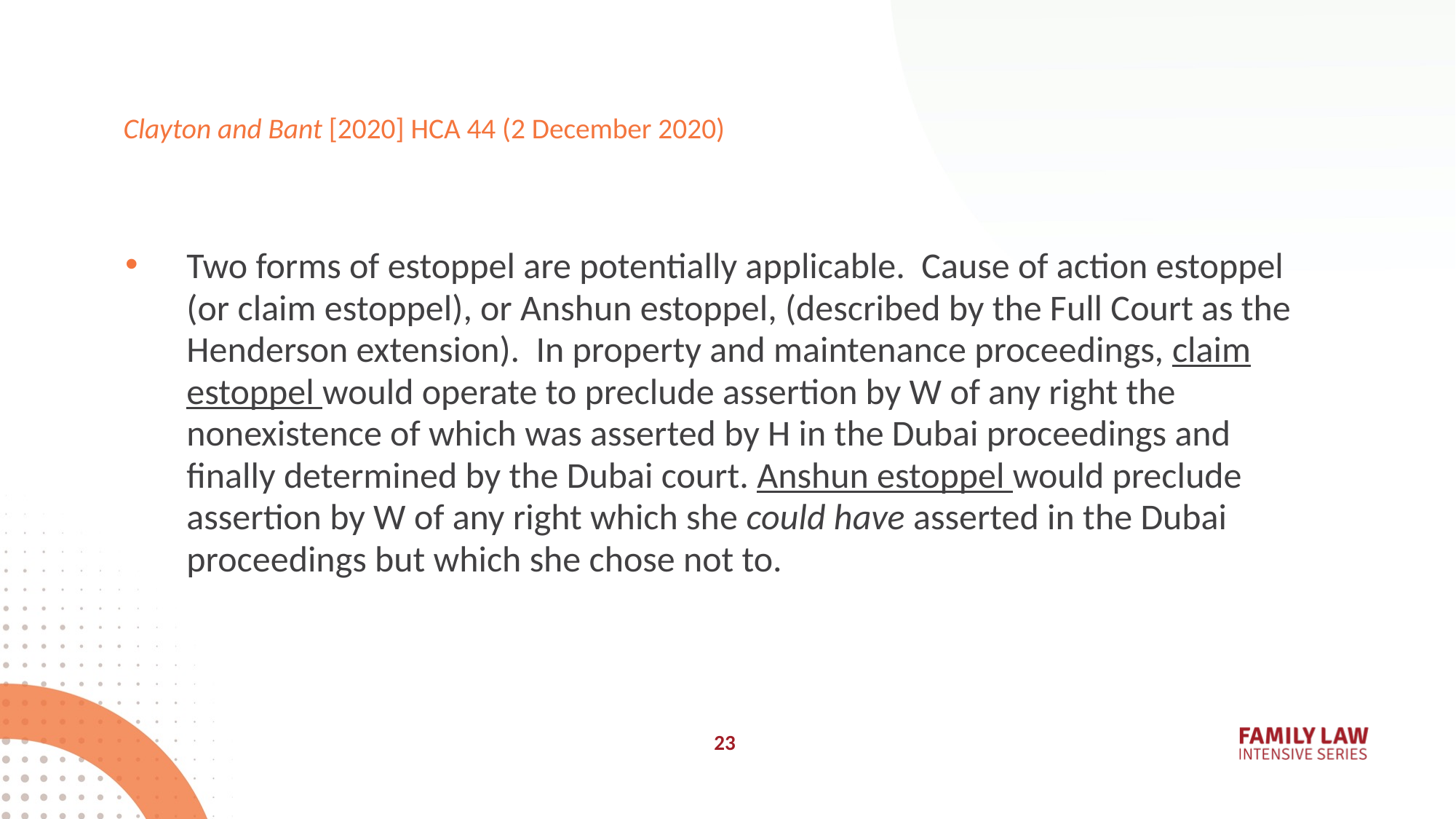

# Clayton and Bant [2020] HCA 44 (2 December 2020)
Two forms of estoppel are potentially applicable.  Cause of action estoppel (or claim estoppel), or Anshun estoppel, (described by the Full Court as the Henderson extension).  In property and maintenance proceedings, claim estoppel would operate to preclude assertion by W of any right the nonexistence of which was asserted by H in the Dubai proceedings and finally determined by the Dubai court. Anshun estoppel would preclude assertion by W of any right which she could have asserted in the Dubai proceedings but which she chose not to.